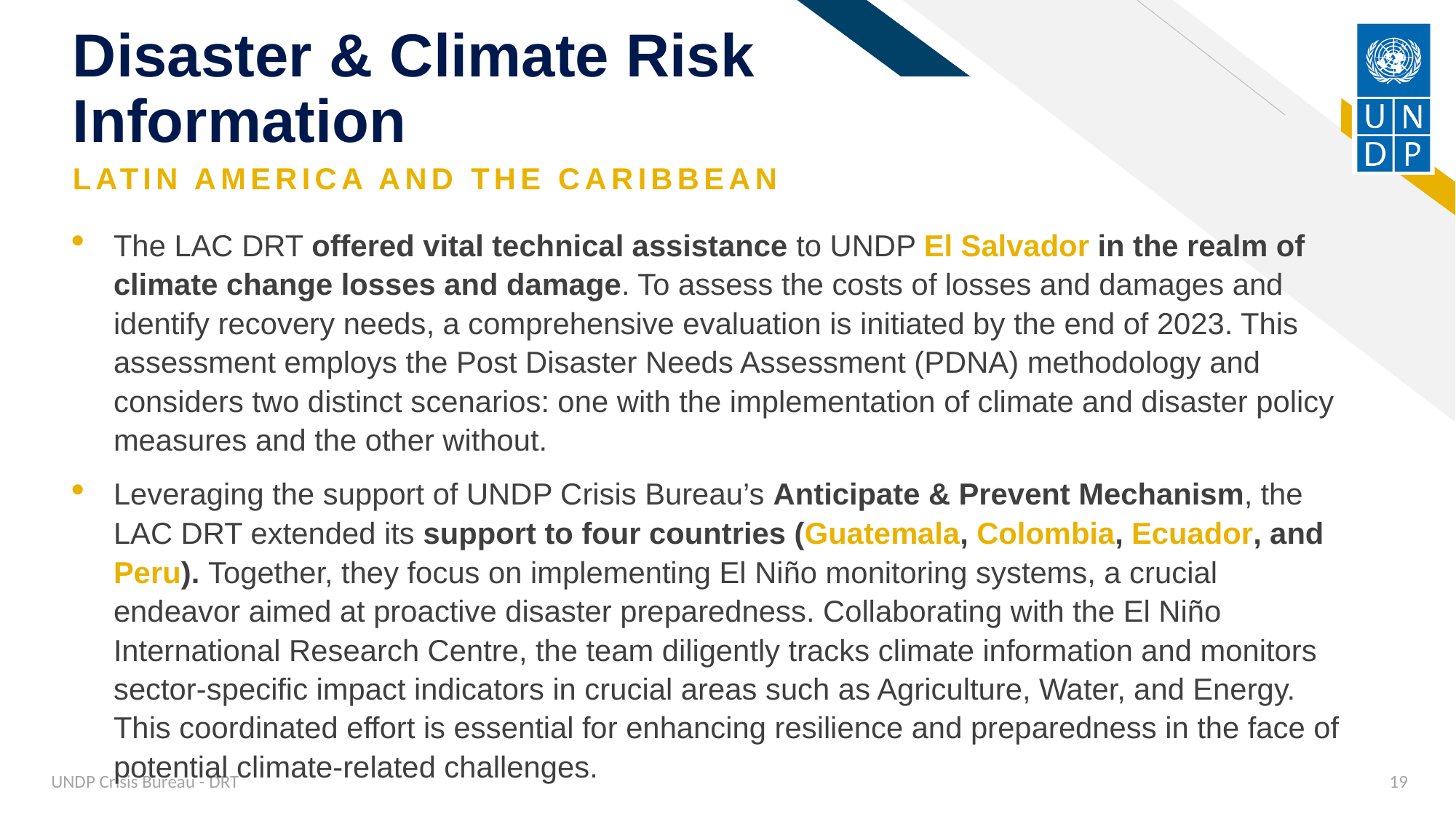

# Disaster & Climate Risk Information
LATIN AMERICA AND THE CARIBBEAN
The LAC DRT offered vital technical assistance to UNDP El Salvador in the realm of climate change losses and damage. To assess the costs of losses and damages and identify recovery needs, a comprehensive evaluation is initiated by the end of 2023. This assessment employs the Post Disaster Needs Assessment (PDNA) methodology and considers two distinct scenarios: one with the implementation of climate and disaster policy measures and the other without.
Leveraging the support of UNDP Crisis Bureau’s Anticipate & Prevent Mechanism, the LAC DRT extended its support to four countries (Guatemala, Colombia, Ecuador, and Peru). Together, they focus on implementing El Niño monitoring systems, a crucial endeavor aimed at proactive disaster preparedness. Collaborating with the El Niño International Research Centre, the team diligently tracks climate information and monitors sector-specific impact indicators in crucial areas such as Agriculture, Water, and Energy. This coordinated effort is essential for enhancing resilience and preparedness in the face of potential climate-related challenges.
UNDP Crisis Bureau - DRT
19